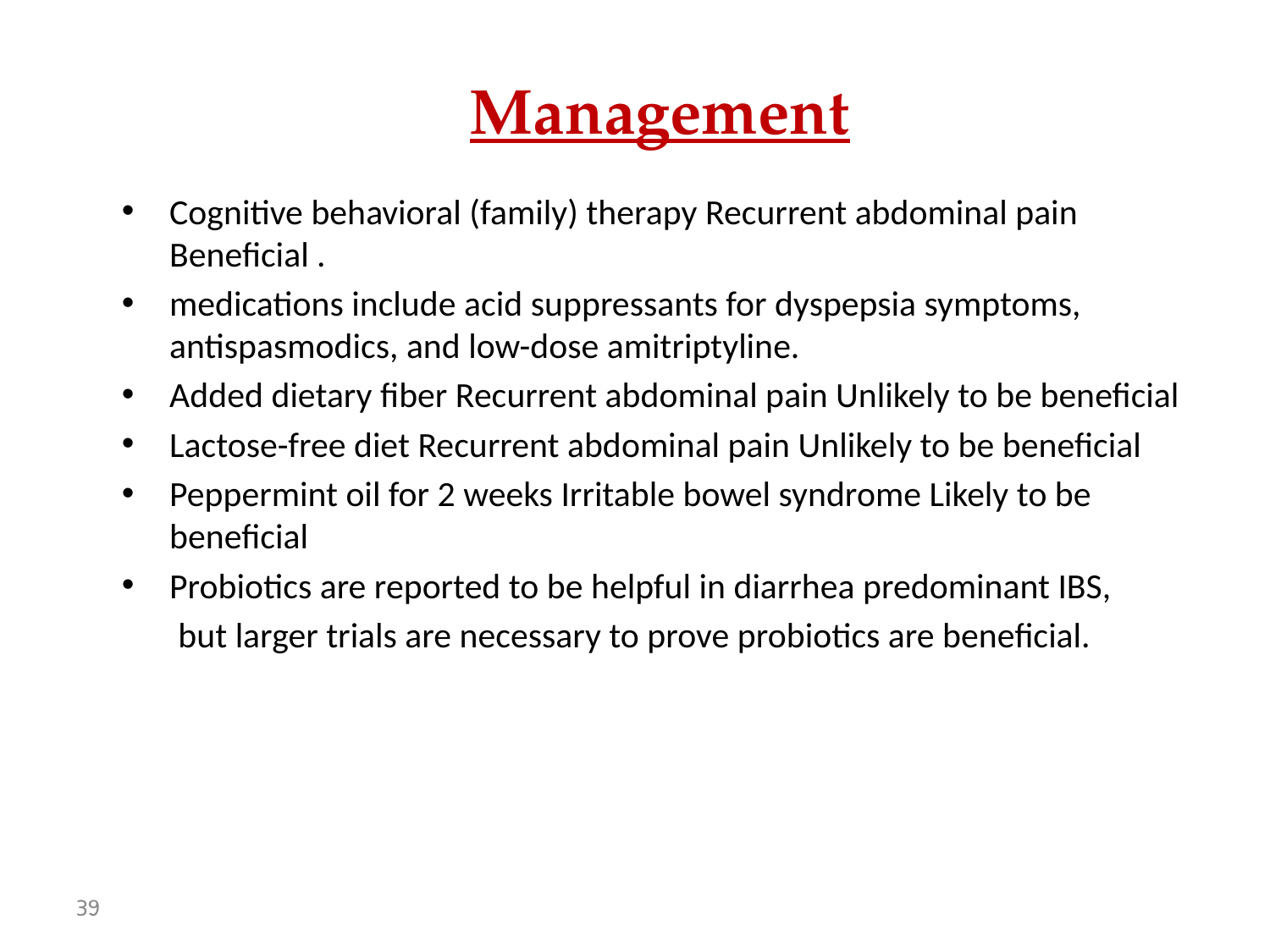

# Management
Cognitive behavioral (family) therapy Recurrent abdominal pain Beneficial .
medications include acid suppressants for dyspepsia symptoms, antispasmodics, and low-dose amitriptyline.
Added dietary fiber Recurrent abdominal pain Unlikely to be beneficial
Lactose-free diet Recurrent abdominal pain Unlikely to be beneficial
Peppermint oil for 2 weeks Irritable bowel syndrome Likely to be beneficial
Probiotics are reported to be helpful in diarrhea predominant IBS,
       but larger trials are necessary to prove probiotics are beneficial.
39